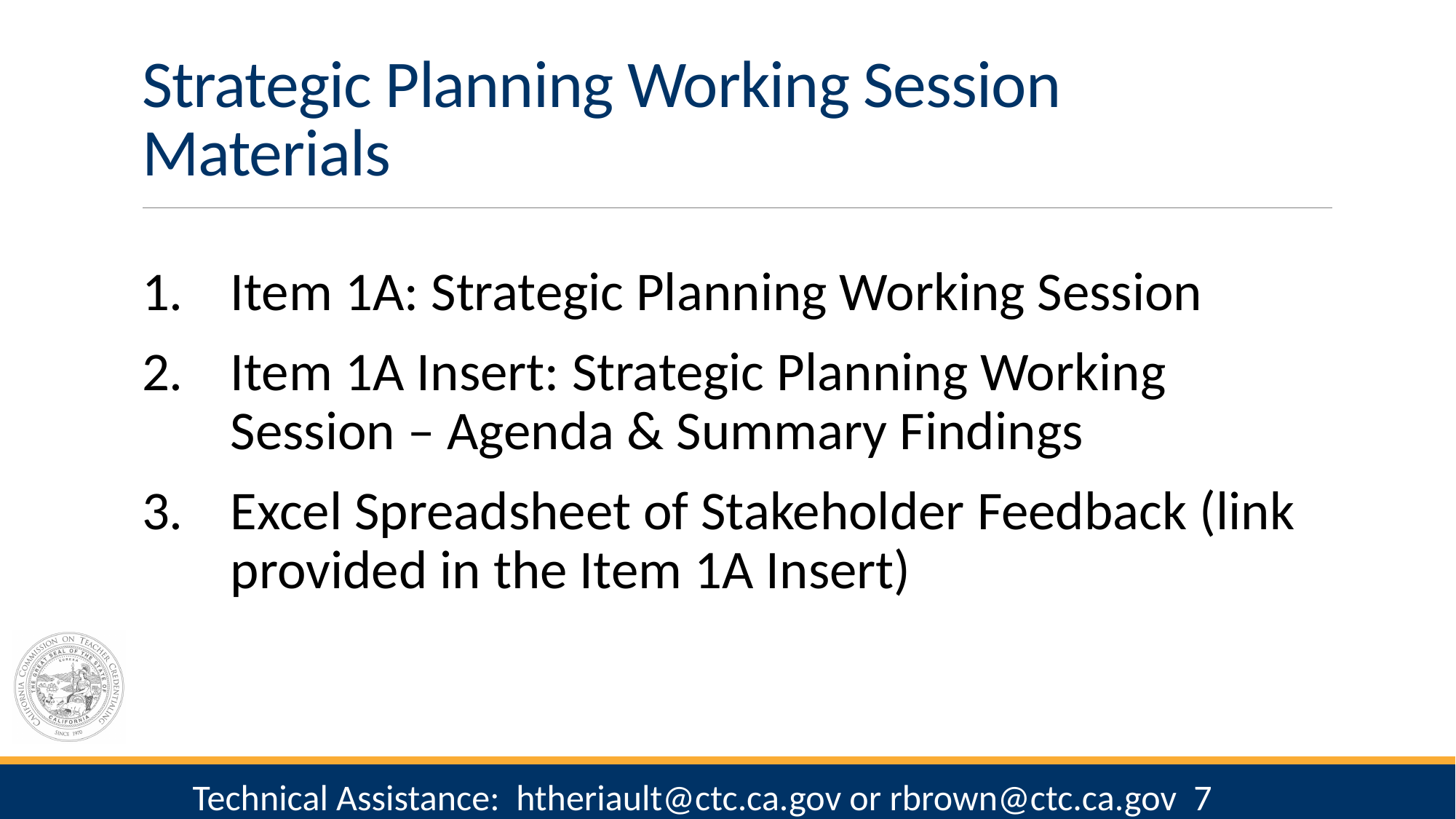

# Strategic Planning Working Session Materials
Item 1A: Strategic Planning Working Session
Item 1A Insert: Strategic Planning Working Session – Agenda & Summary Findings
Excel Spreadsheet of Stakeholder Feedback (link provided in the Item 1A Insert)

7